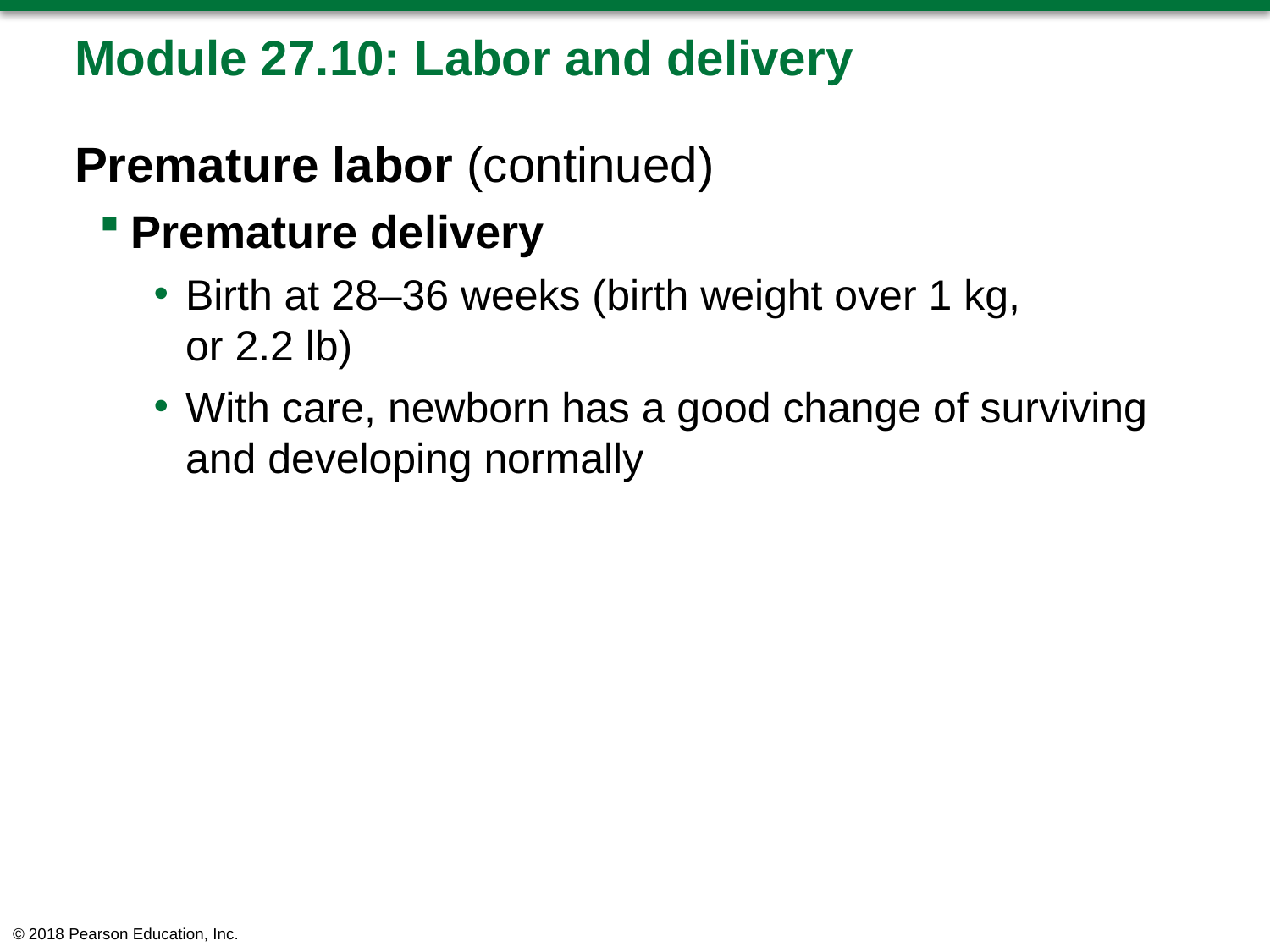

# Module 27.10: Labor and delivery
Premature labor (continued)
Premature delivery
Birth at 28–36 weeks (birth weight over 1 kg,
or 2.2 lb)
With care, newborn has a good change of surviving and developing normally

© 2018 Pearson Education, Inc.